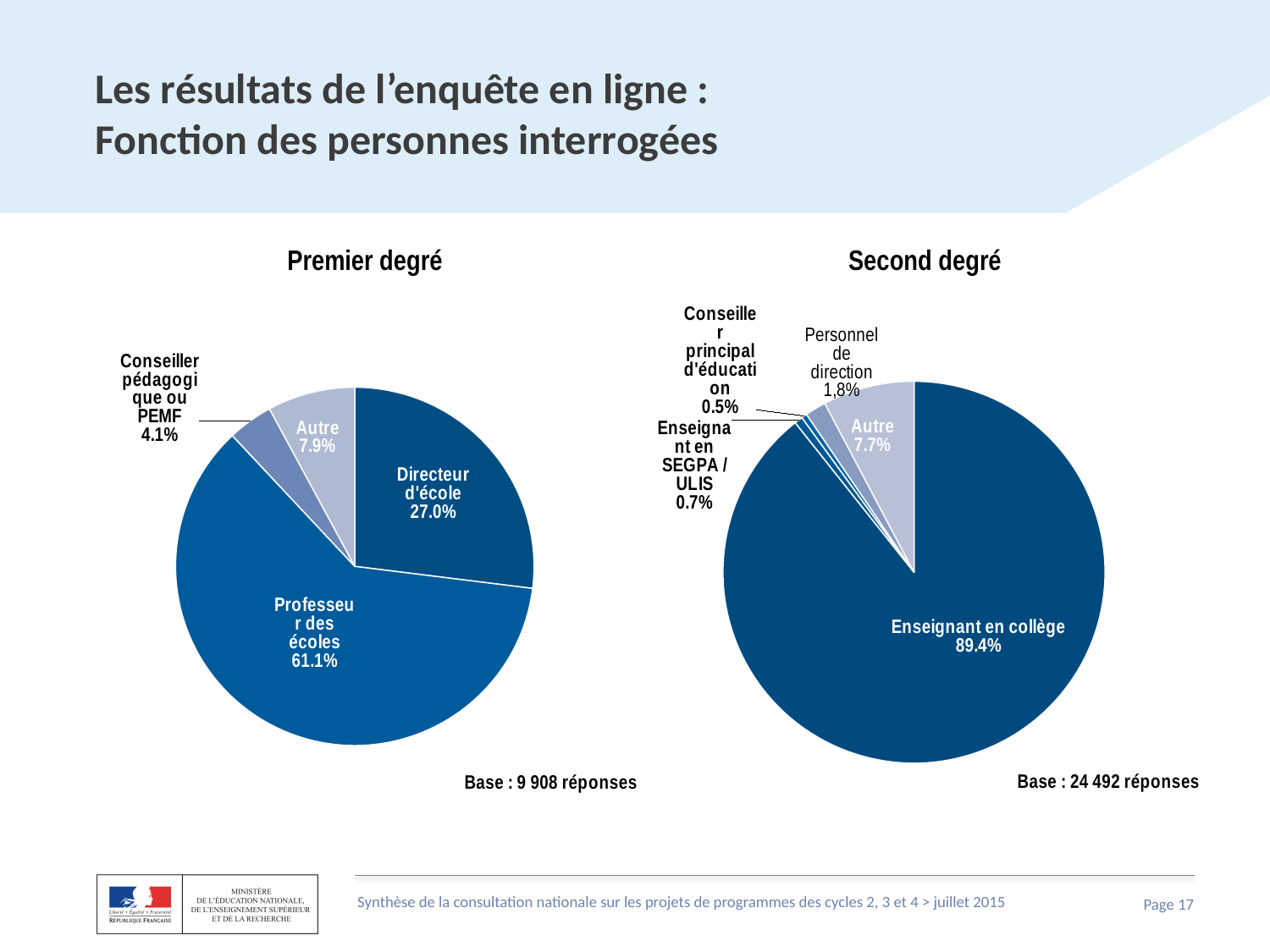

# Les résultats de l’enquête en ligne : Fonction des personnes interrogées
Premier degré
Second degré

### Chart

| Category | Vous êtes |
|---|---|
| Directeur d'école | 0.26968106580541 |
| Professeur des écoles | 0.610617682680662 |
| Conseiller pédagogique ou PEMF | 0.0407751312071054 |
| Autre | 0.0789261203068228 |

### Chart

| Category | Vous êtes |
|---|---|
| Enseignant en collège | 0.893761228156133 |
| Enseignant en SEGPA / ULIS | 0.007 |
| Conseiller principal d'éducation | 0.00469541074636616 |
| Personnel de direction | 0.0178017311775274 |
| Autre | 0.0773313735097175 |
Synthèse de la consultation nationale sur les projets de programmes des cycles 2, 3 et 4 > juillet 2015